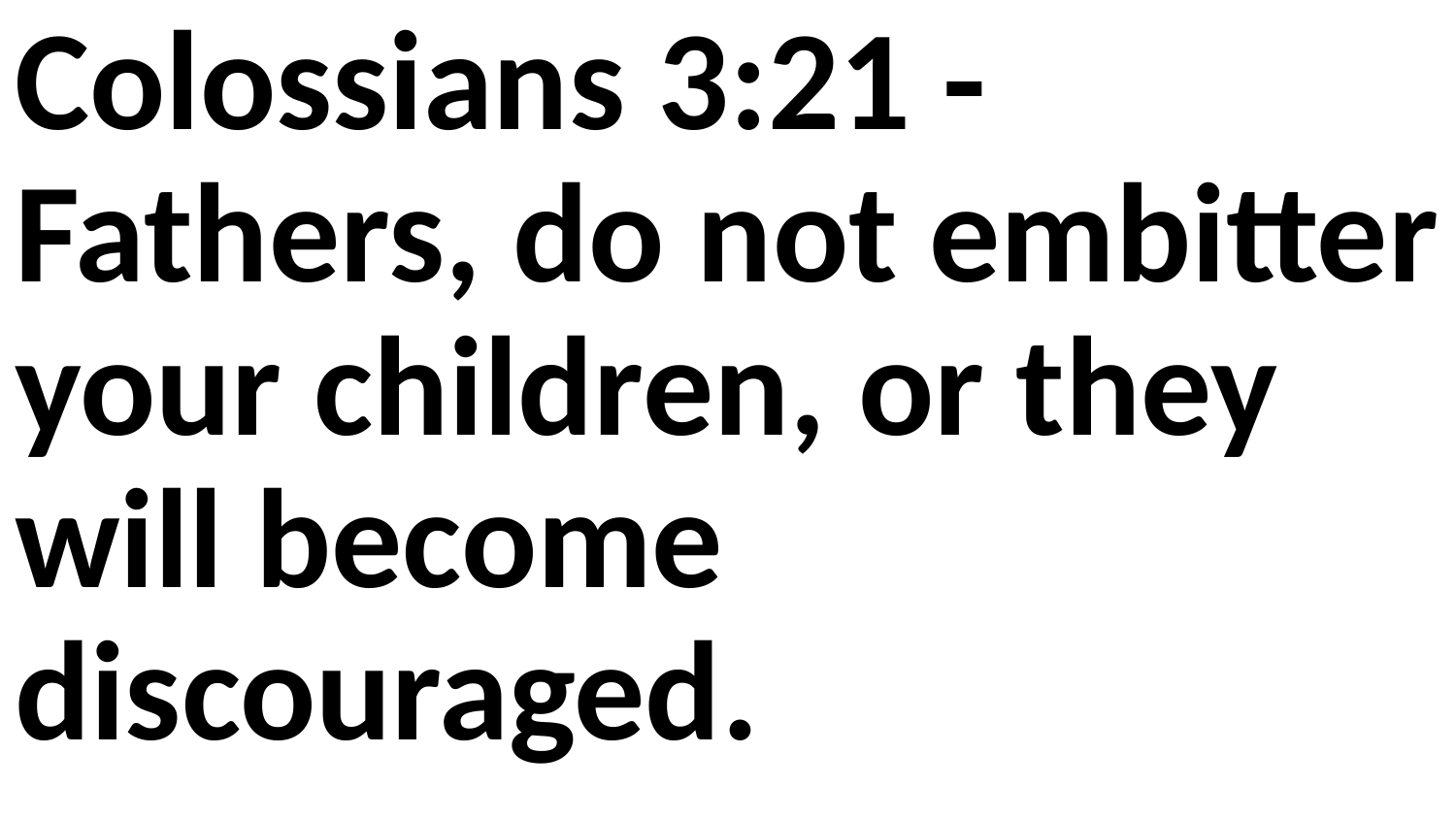

Colossians 3:21 - Fathers, do not embitter your children, or they will become discouraged.